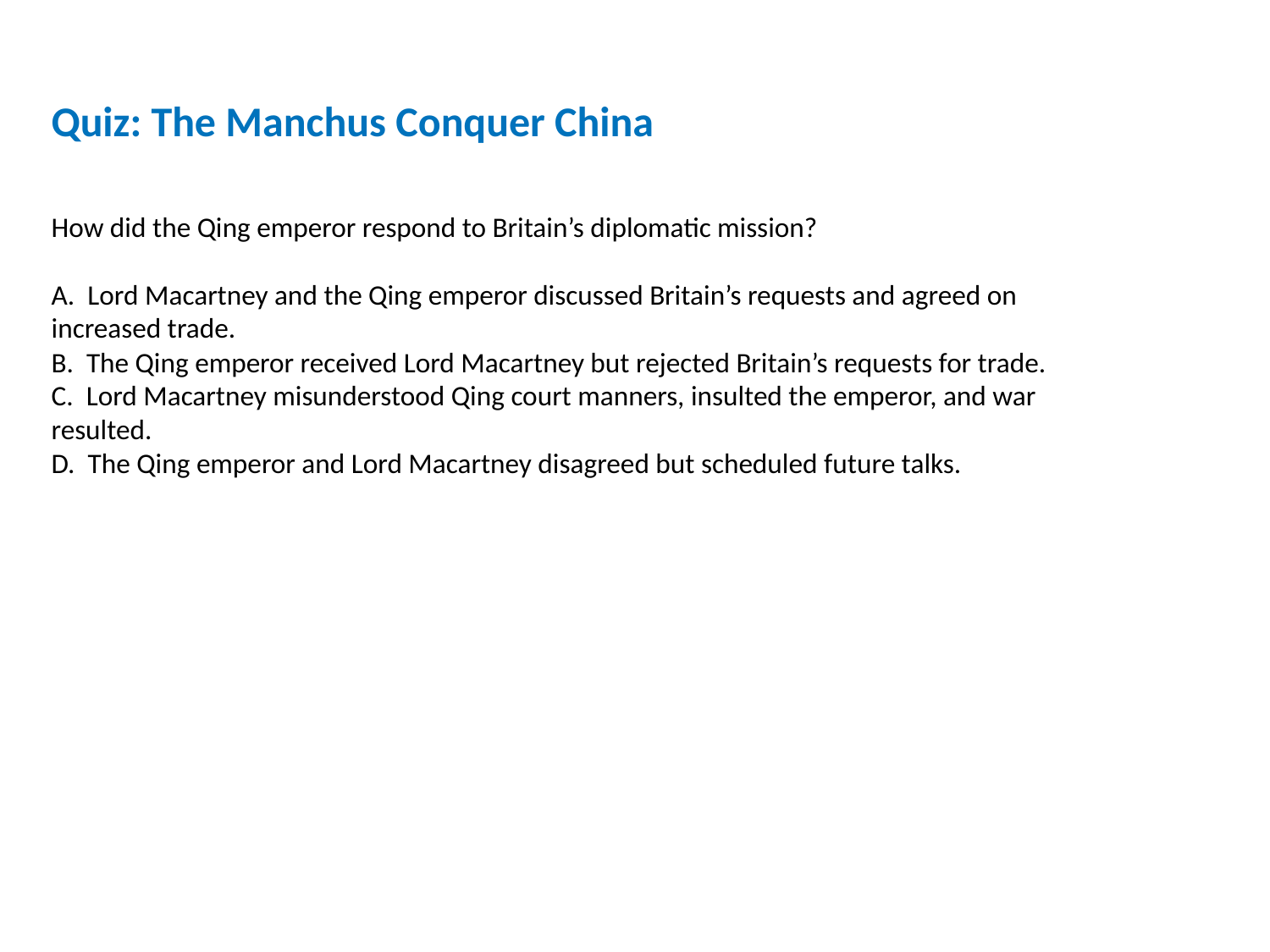

Quiz: The Manchus Conquer China
How did the Qing emperor respond to Britain’s diplomatic mission?

A.  Lord Macartney and the Qing emperor discussed Britain’s requests and agreed on increased trade.
B.  The Qing emperor received Lord Macartney but rejected Britain’s requests for trade.
C.  Lord Macartney misunderstood Qing court manners, insulted the emperor, and war resulted.
D.  The Qing emperor and Lord Macartney disagreed but scheduled future talks.